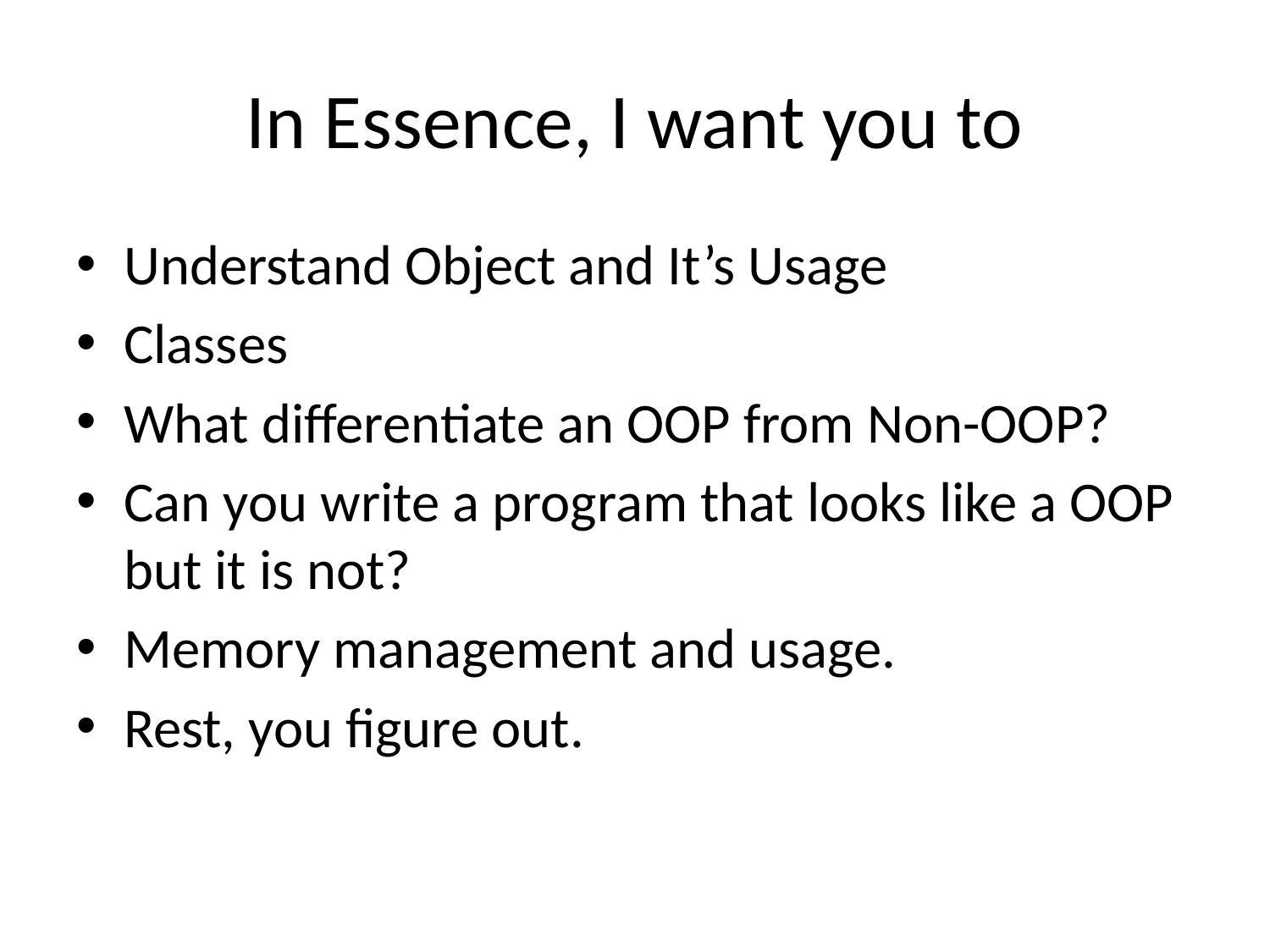

# In Essence, I want you to
Understand Object and It’s Usage
Classes
What differentiate an OOP from Non-OOP?
Can you write a program that looks like a OOP but it is not?
Memory management and usage.
Rest, you figure out.